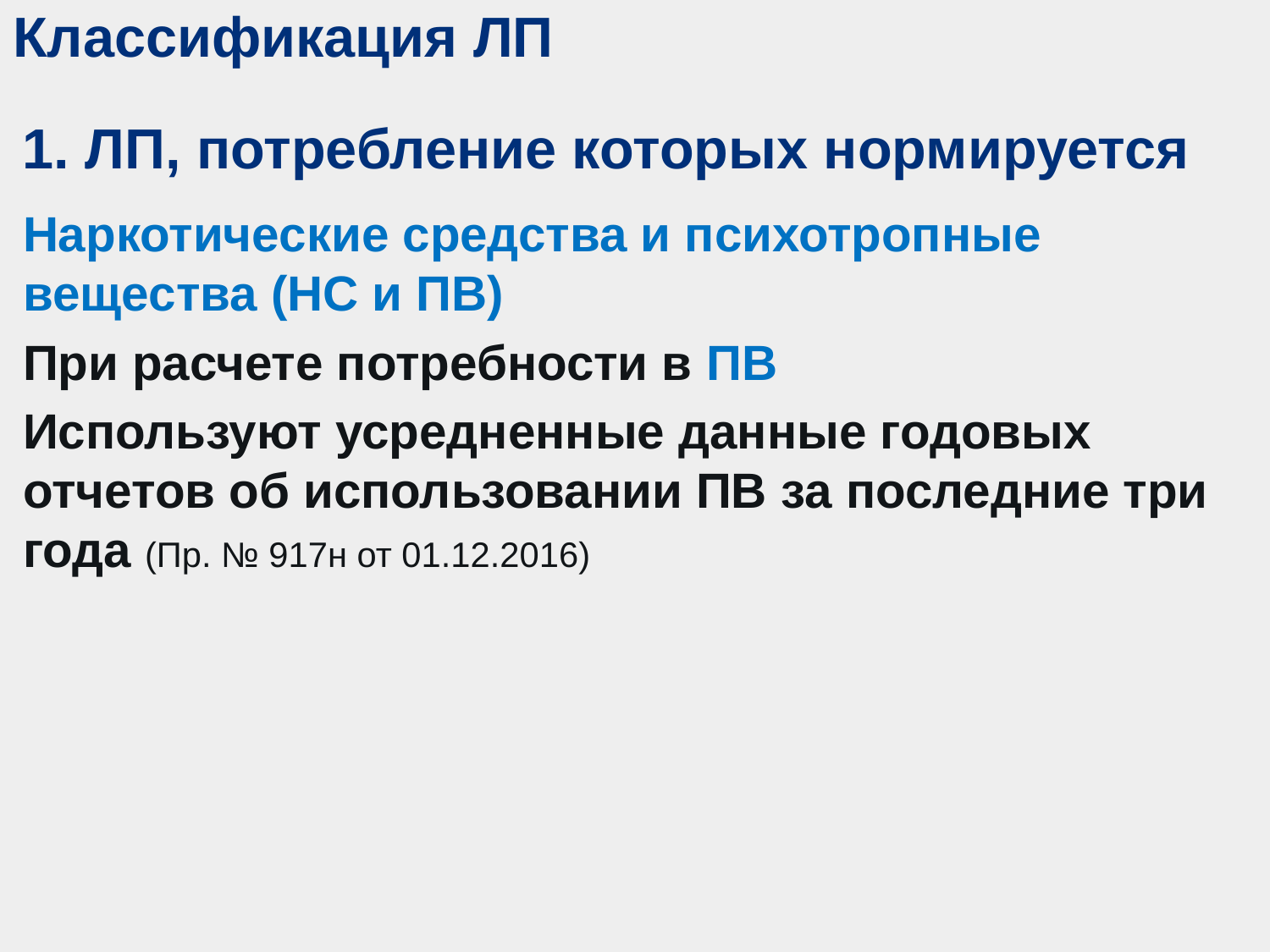

# Классификация ЛП
1. ЛП, потребление которых нормируется
Наркотические средства и психотропные вещества (НС и ПВ)
При расчете потребности в ПВ
Используют усредненные данные годовых отчетов об использовании ПВ за последние три года (Пр. № 917н от 01.12.2016)